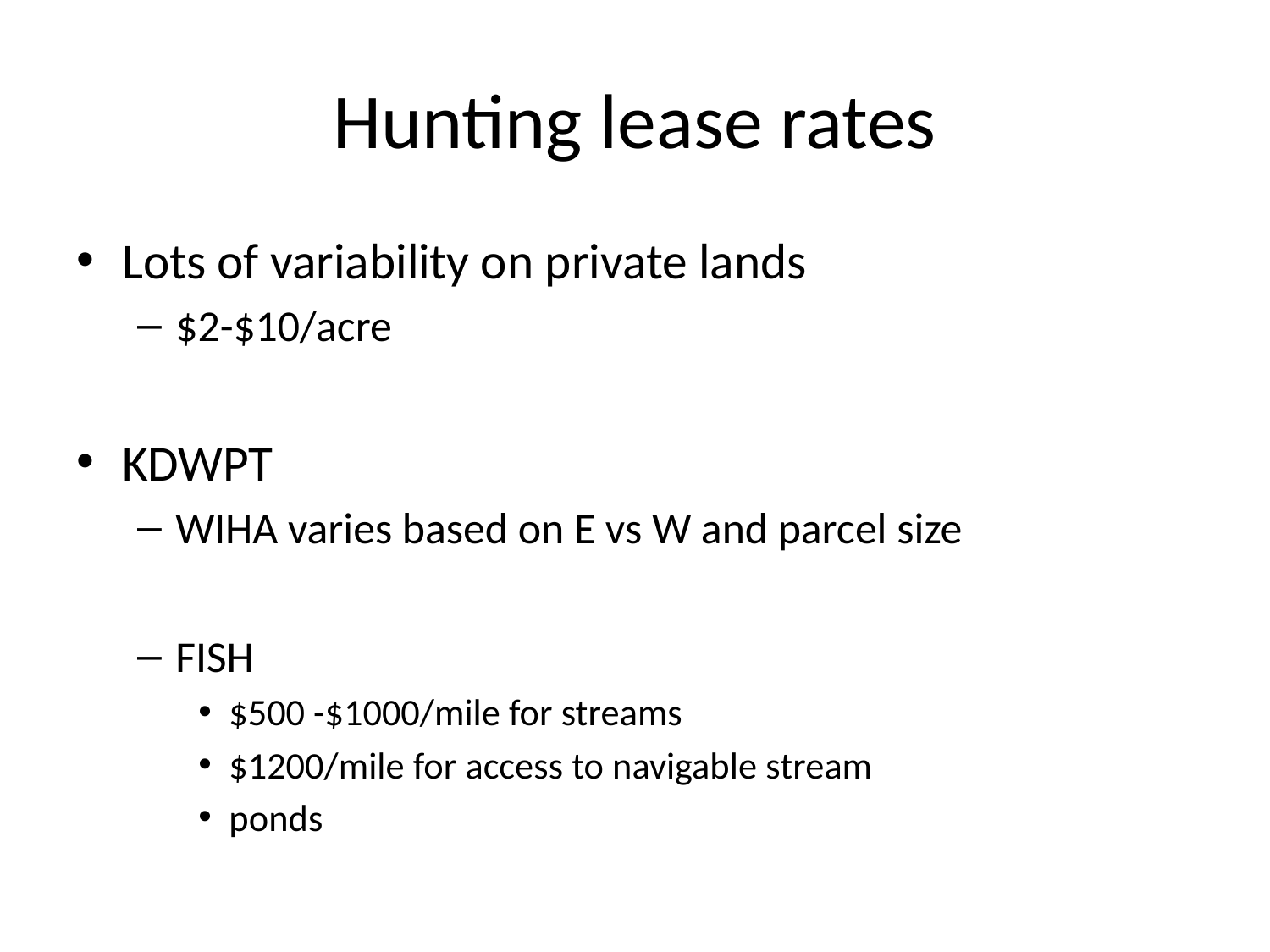

# Hunting lease rates
Lots of variability on private lands
$2-$10/acre

KDWPT
WIHA varies based on E vs W and parcel size

FISH
$500 -$1000/mile for streams
$1200/mile for access to navigable stream
ponds